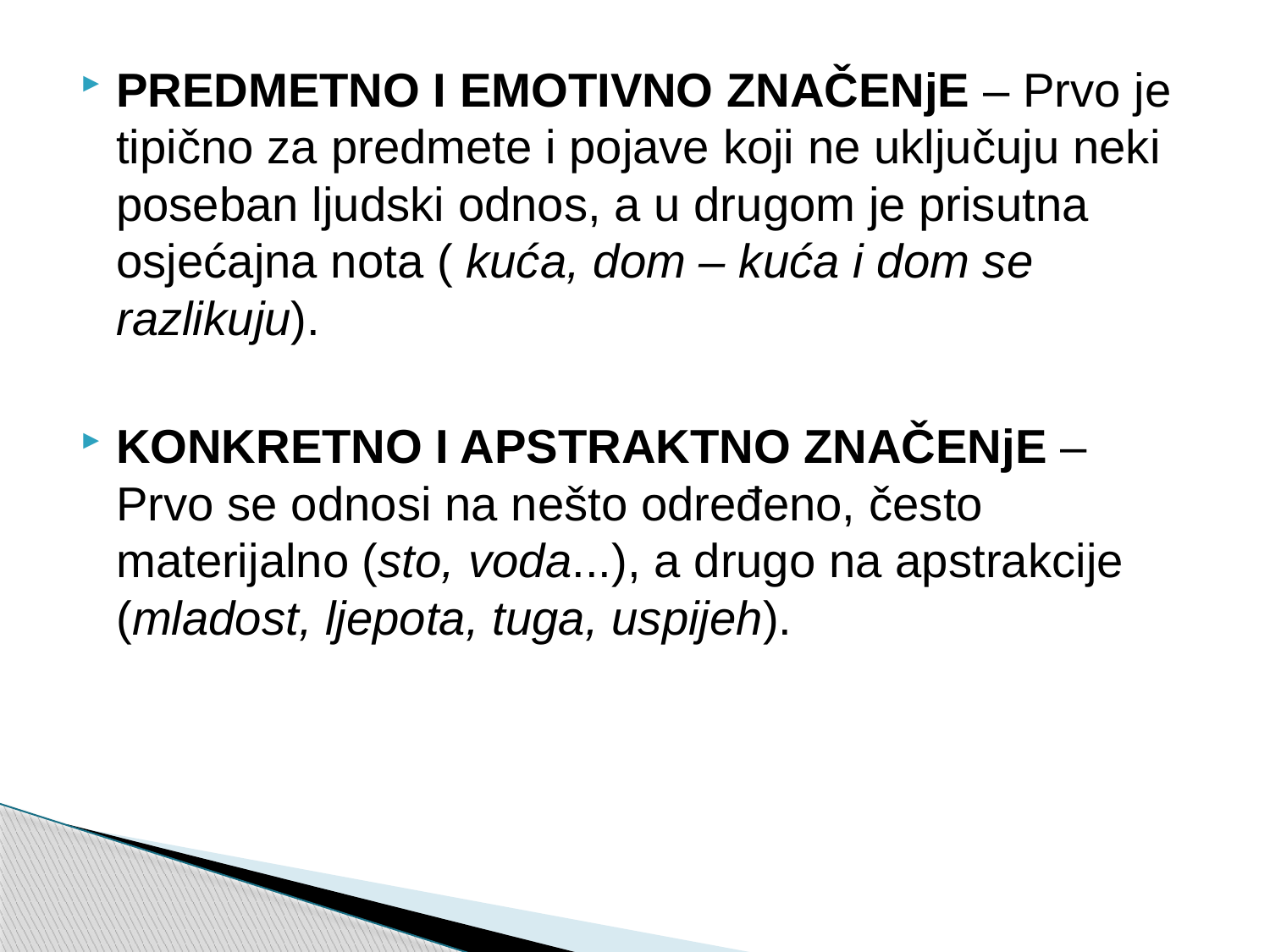

PREDMETNO I EMOTIVNO ZNAČENjE – Prvo je tipično za predmete i pojave koji ne uključuju neki poseban ljudski odnos, a u drugom je prisutna osjećajna nota ( kuća, dom – kuća i dom se razlikuju).

KONKRETNO I APSTRAKTNO ZNAČENjE – Prvo se odnosi na nešto određeno, često materijalno (sto, voda...), a drugo na apstrakcije (mladost, ljepota, tuga, uspijeh).